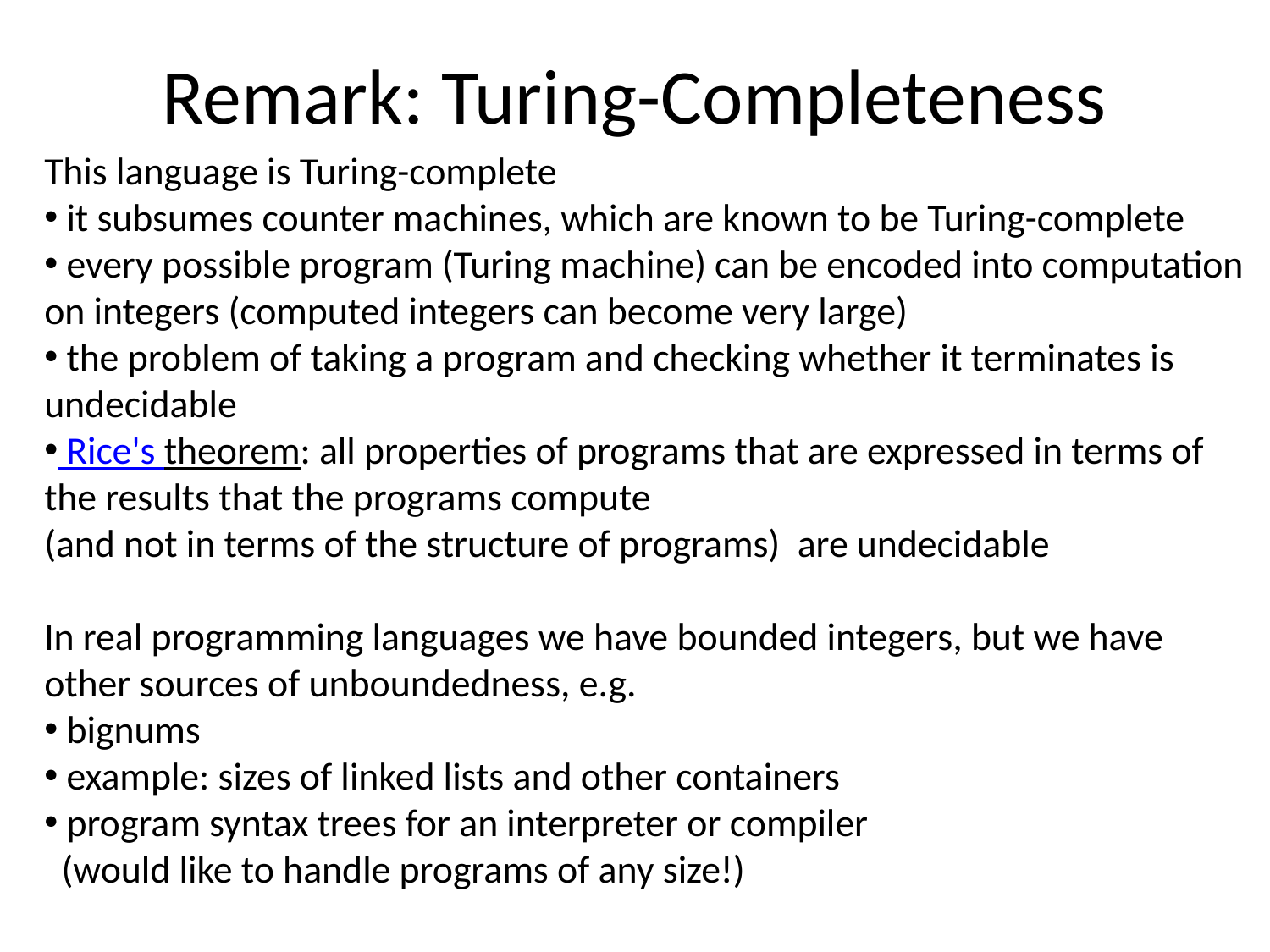

# Remark: Turing-Completeness
This language is Turing-complete
 it subsumes counter machines, which are known to be Turing-complete
 every possible program (Turing machine) can be encoded into computation on integers (computed integers can become very large)
 the problem of taking a program and checking whether it terminates is undecidable
 Rice's theorem: all properties of programs that are expressed in terms of the results that the programs compute
(and not in terms of the structure of programs)  are undecidable

In real programming languages we have bounded integers, but we have other sources of unboundedness, e.g.
 bignums
 example: sizes of linked lists and other containers
 program syntax trees for an interpreter or compiler
  (would like to handle programs of any size!)